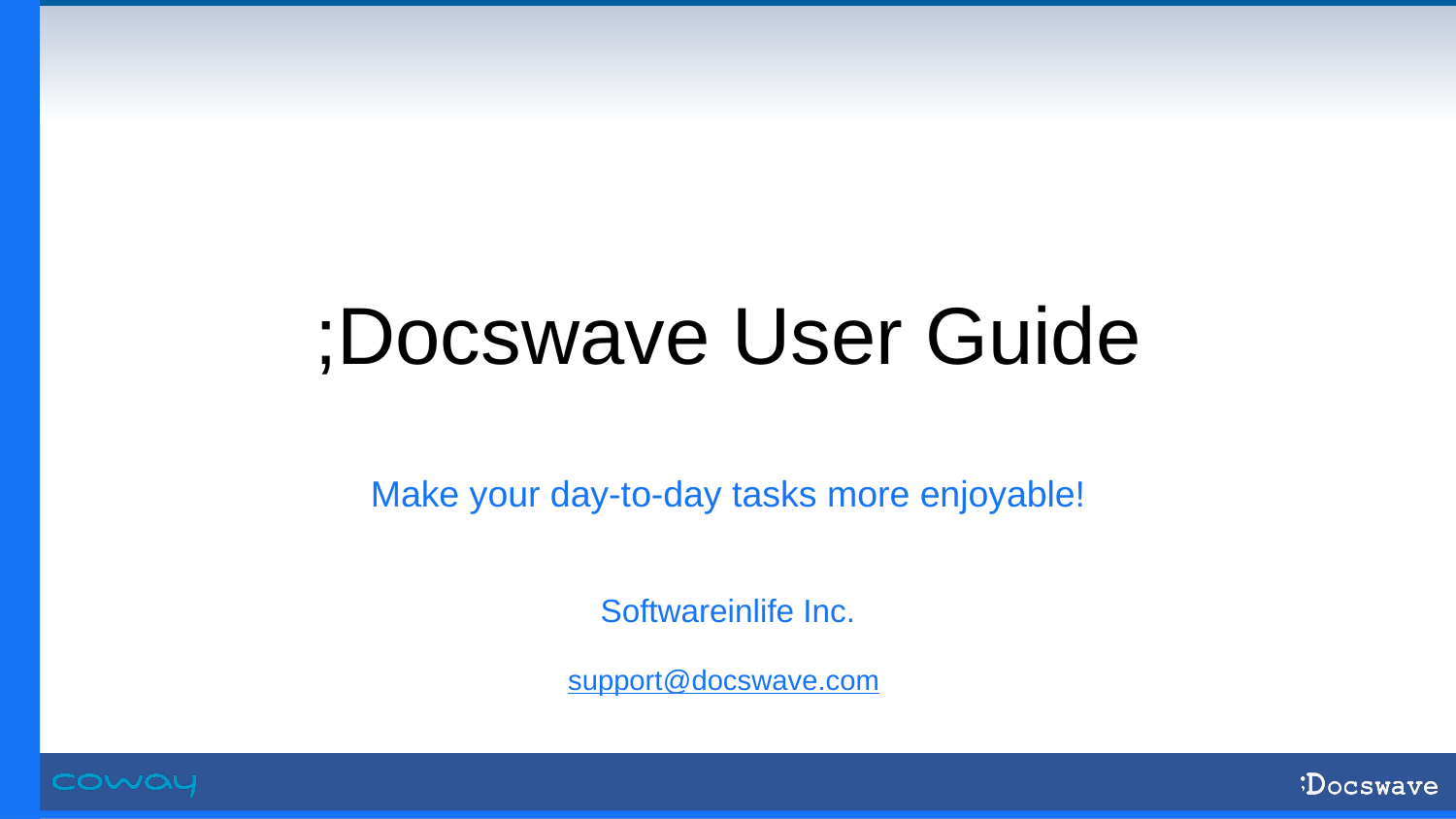

# ;Docswave User Guide
Make your day-to-day tasks more enjoyable!
Softwareinlife Inc.
support@docswave.com